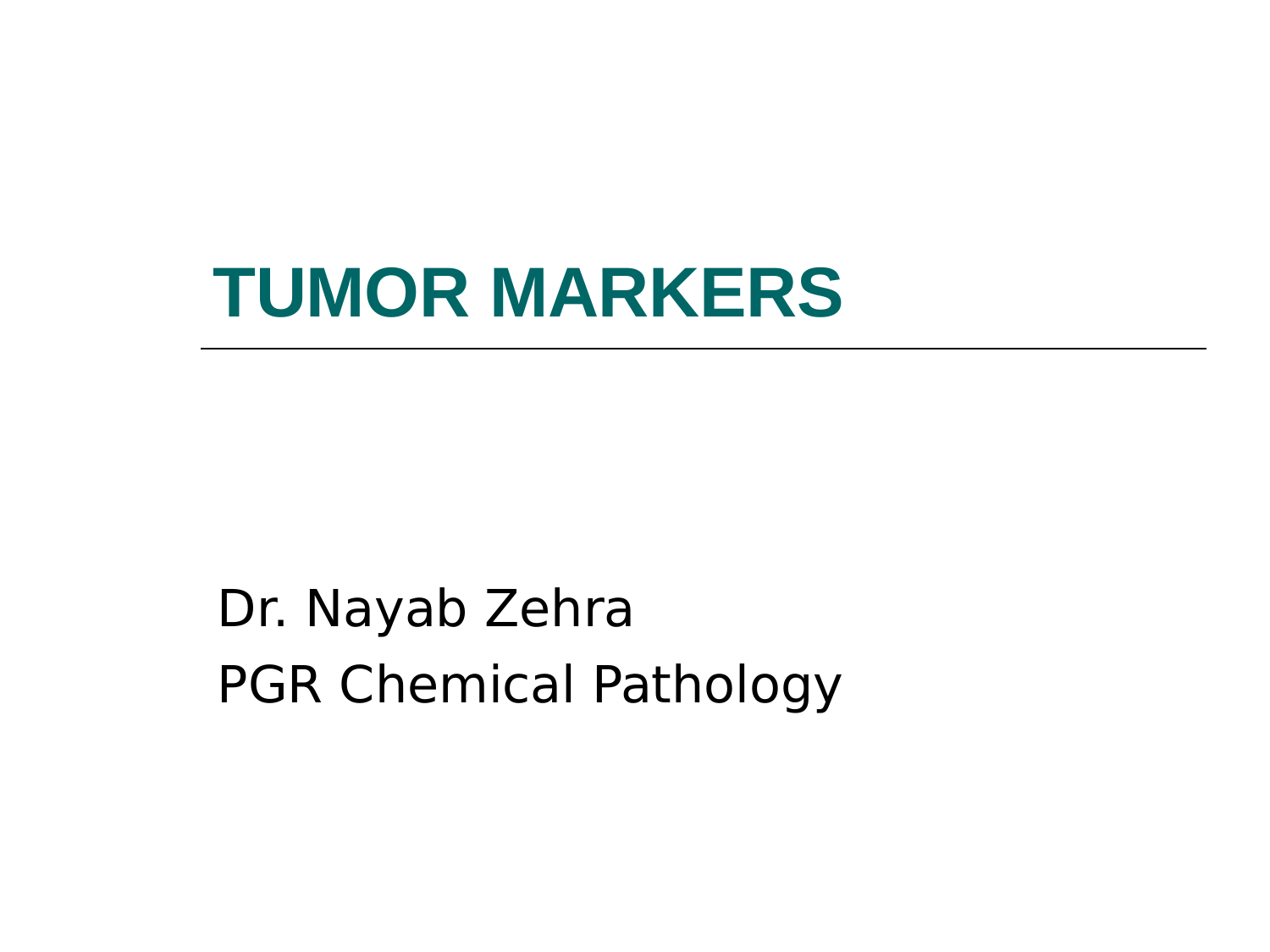

TUMOR MARKERS
Dr. Nayab Zehra
PGR Chemical Pathology